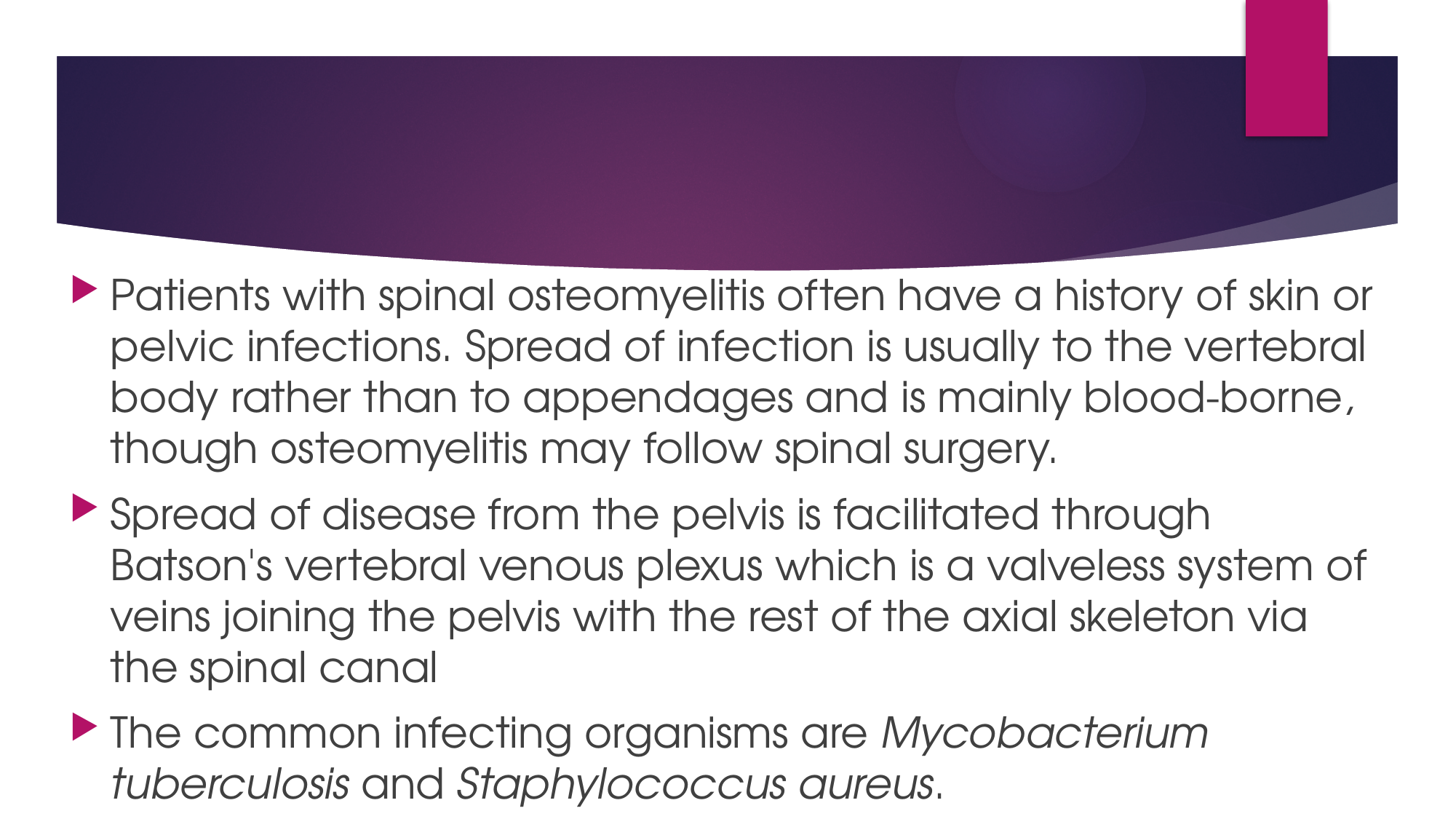

Patients with spinal osteomyelitis often have a history of skin or pelvic infections. Spread of infection is usually to the vertebral body rather than to appendages and is mainly blood-borne, though osteomyelitis may follow spinal surgery.
Spread of disease from the pelvis is facilitated through Batson's vertebral venous plexus which is a valveless system of veins joining the pelvis with the rest of the axial skeleton via the spinal canal
The common infecting organisms are Mycobacterium tuberculosis and Staphylococcus aureus.